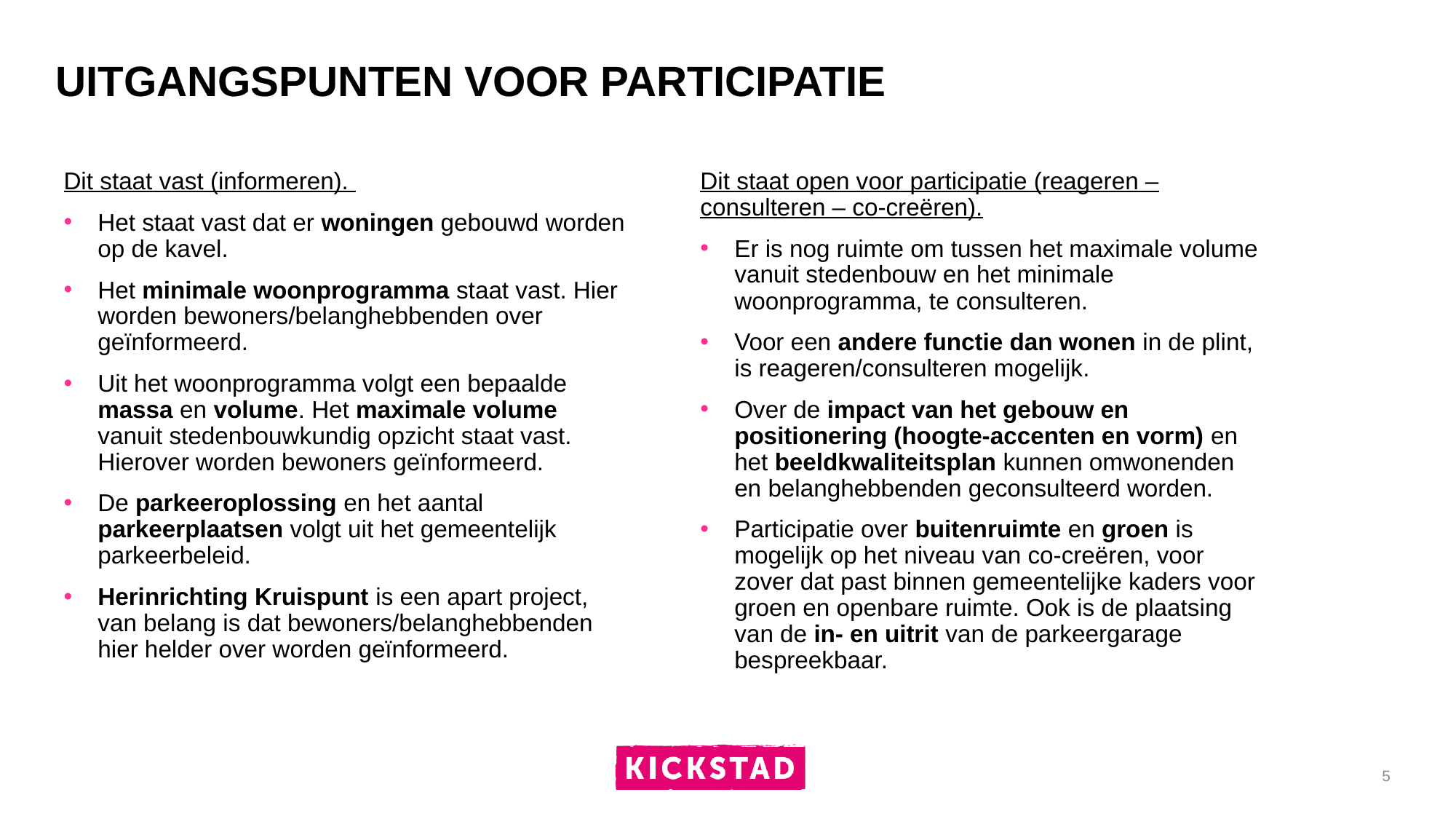

Uitgangspunten voor participatie
Dit staat vast (informeren).
Het staat vast dat er woningen gebouwd worden op de kavel.
Het minimale woonprogramma staat vast. Hier worden bewoners/belanghebbenden over geïnformeerd.
Uit het woonprogramma volgt een bepaalde massa en volume. Het maximale volume vanuit stedenbouwkundig opzicht staat vast. Hierover worden bewoners geïnformeerd.
De parkeeroplossing en het aantal parkeerplaatsen volgt uit het gemeentelijk parkeerbeleid.
Herinrichting Kruispunt is een apart project, van belang is dat bewoners/belanghebbenden hier helder over worden geïnformeerd.

Dit staat open voor participatie (reageren – consulteren – co-creëren).
Er is nog ruimte om tussen het maximale volume vanuit stedenbouw en het minimale woonprogramma, te consulteren.
Voor een andere functie dan wonen in de plint, is reageren/consulteren mogelijk.
Over de impact van het gebouw en positionering (hoogte-accenten en vorm) en het beeldkwaliteitsplan kunnen omwonenden en belanghebbenden geconsulteerd worden.
Participatie over buitenruimte en groen is mogelijk op het niveau van co-creëren, voor zover dat past binnen gemeentelijke kaders voor groen en openbare ruimte. Ook is de plaatsing van de in- en uitrit van de parkeergarage bespreekbaar.

5